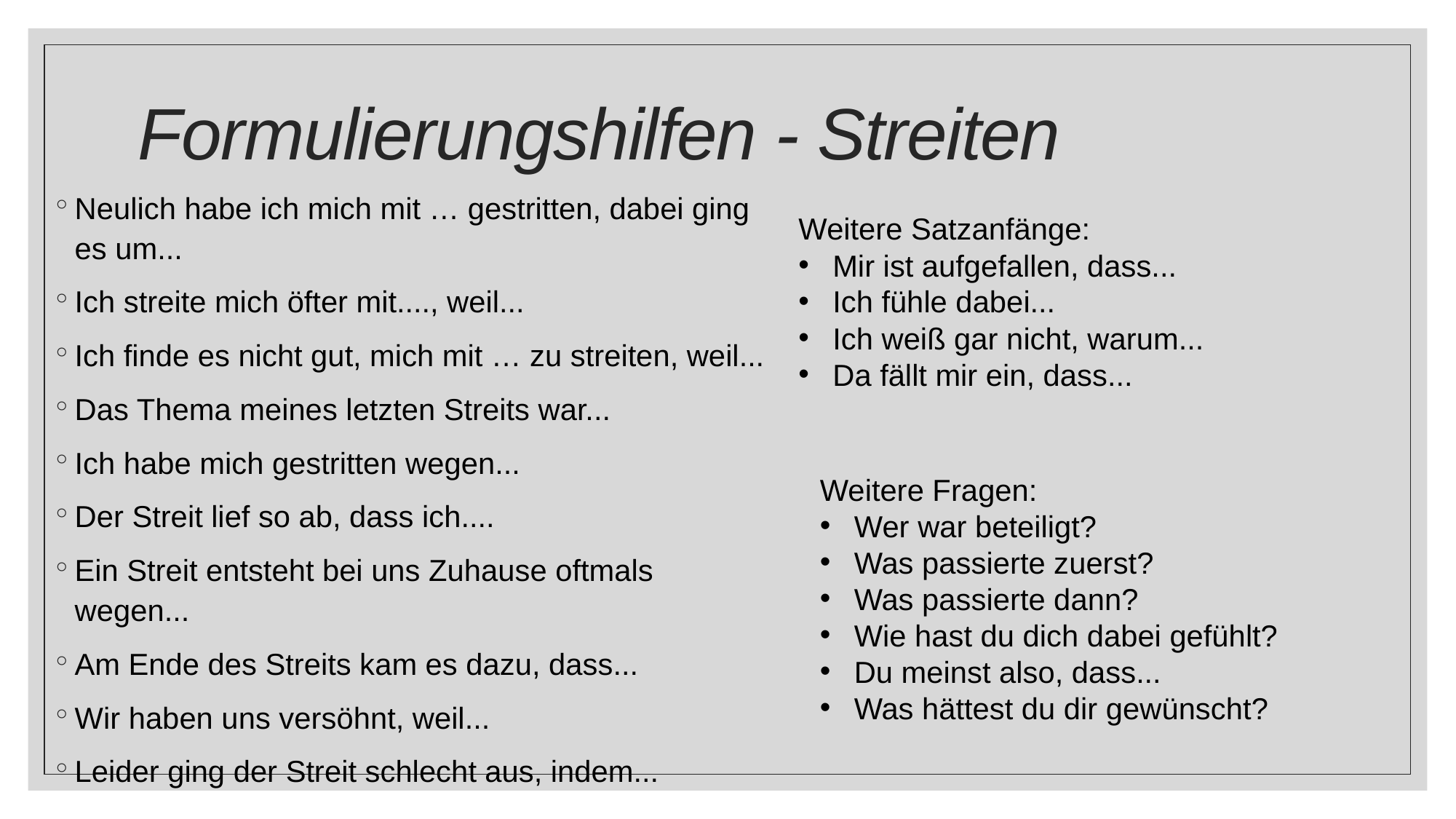

# Formulierungshilfen - Streiten
Neulich habe ich mich mit … gestritten, dabei ging es um...
Ich streite mich öfter mit...., weil...
Ich finde es nicht gut, mich mit … zu streiten, weil...
Das Thema meines letzten Streits war...
Ich habe mich gestritten wegen...
Der Streit lief so ab, dass ich....
Ein Streit entsteht bei uns Zuhause oftmals wegen...
Am Ende des Streits kam es dazu, dass...
Wir haben uns versöhnt, weil...
Leider ging der Streit schlecht aus, indem...

Weitere Satzanfänge:
Mir ist aufgefallen, dass...
Ich fühle dabei...
Ich weiß gar nicht, warum...
Da fällt mir ein, dass...
Weitere Fragen:
Wer war beteiligt?
Was passierte zuerst?
Was passierte dann?
Wie hast du dich dabei gefühlt?
Du meinst also, dass...
Was hättest du dir gewünscht?